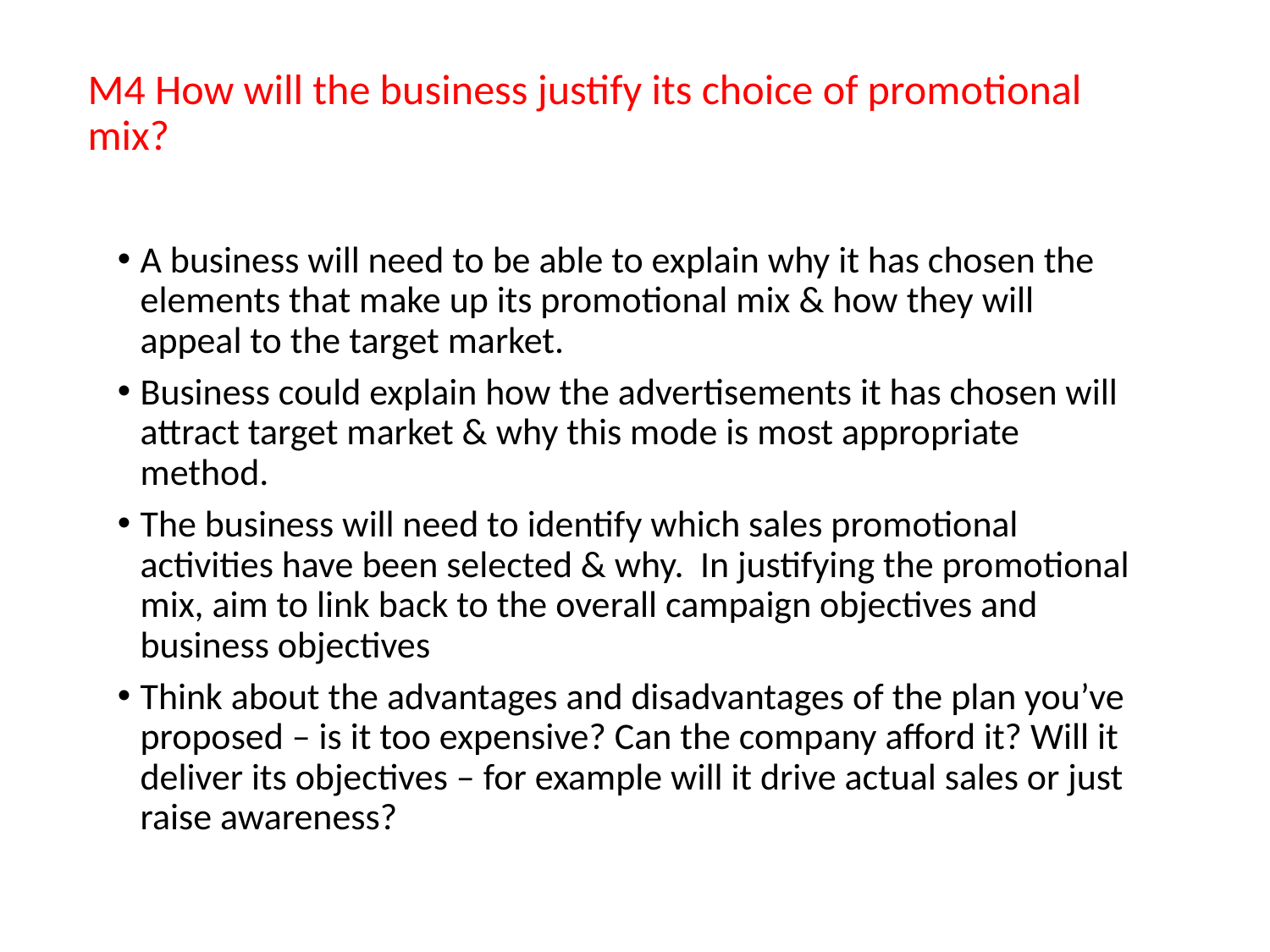

# M4 How will the business justify its choice of promotional mix?
A business will need to be able to explain why it has chosen the elements that make up its promotional mix & how they will appeal to the target market.
Business could explain how the advertisements it has chosen will attract target market & why this mode is most appropriate method.
The business will need to identify which sales promotional activities have been selected & why.  In justifying the promotional mix, aim to link back to the overall campaign objectives and business objectives
Think about the advantages and disadvantages of the plan you’ve proposed – is it too expensive? Can the company afford it? Will it deliver its objectives – for example will it drive actual sales or just raise awareness?